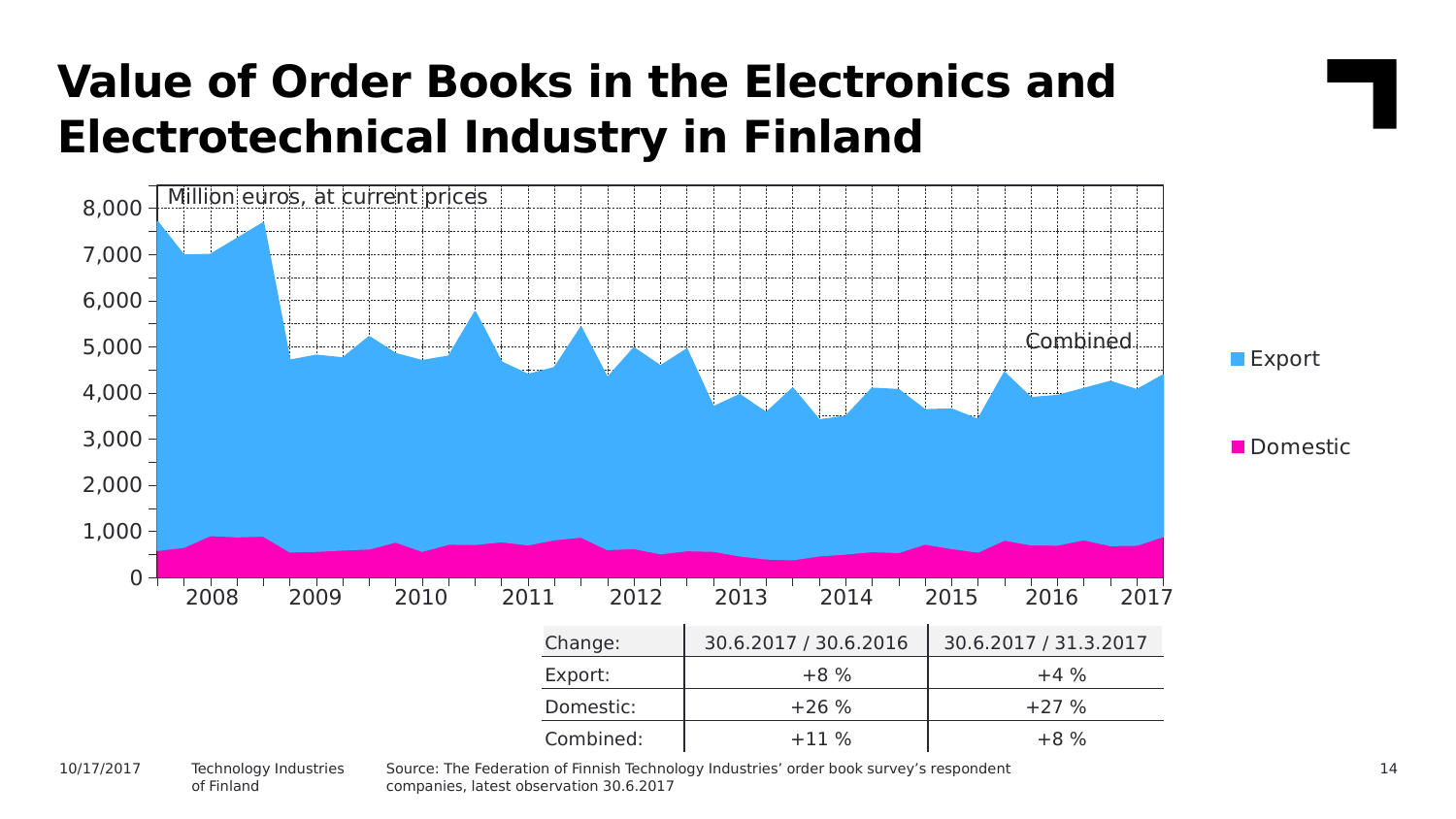

Value of Order Books in the Electronics and Electrotechnical Industry in Finland

### Chart

| Category | Domestic | Export |
|---|---|---|
|  | 595.6 | 7108.7 |
| 2008,I | 662.9 | 6315.4 |
|  | 917.5 | 6076.6 |
|  | 888.9 | 6449.7 |
|  | 905.6 | 6776.1 |
| 2009,I | 562.6 | 4141.5 |
|  | 576.4 | 4233.9 |
|  | 604.0 | 4149.6 |
|  | 626.7 | 4589.9 |
| 2010,I | 777.7 | 4068.5 |
|  | 576.7 | 4118.6 |
|  | 728.4 | 4063.4 |
|  | 726.4 | 5027.6 |
| 2011,I | 782.2 | 3882.3 |
|  | 715.3 | 3679.7 |
|  | 826.6 | 3718.3 |
|  | 884.6 | 4533.3 |
| 2012,I | 613.2 | 3710.1 |
|  | 636.3 | 4334.9 |
|  | 523.5 | 4056.6 |
|  | 588.4 | 4356.8 |
| 2013,I | 575.8 | 3117.3 |
|  | 477.7 | 3480.4 |
|  | 410.5 | 3156.7 |
|  | 392.4 | 3707.3 |
| 2014,I | 477.6 | 2934.7 |
|  | 517.1 | 2967.0 |
|  | 569.1 | 3527.1 |
|  | 549.9 | 3516.9 |
| 2015,I | 732.3 | 2897.2 |
|  | 637.5 | 3009.3 |
|  | 559.6 | 2861.0 |
|  | 819.1 | 3618.9 |
| 2016,I | 715.1 | 3176.3 |
|  | 712.2 | 3225.5 |
|  | 826.2 | 3264.9 |
|  | 698.8 | 3545.3 |
| 2017,I | 708.3 | 3357.4 |
Million euros, at current prices
Combined
| 2008 | 2009 | 2010 | 2011 | 2012 | 2013 | 2014 | 2015 | 2016 | 2017 |
| --- | --- | --- | --- | --- | --- | --- | --- | --- | --- |
| Change: | 30.6.2017 / 30.6.2016 | 30.6.2017 / 31.3.2017 |
| --- | --- | --- |
| Export: | +8 % | +4 % |
| Domestic: | +26 % | +27 % |
| Combined: | +11 % | +8 % |
Source: The Federation of Finnish Technology Industries’ order book survey’s respondent companies, latest observation 30.6.2017

10/17/2017
Technology Industries
of Finland
14